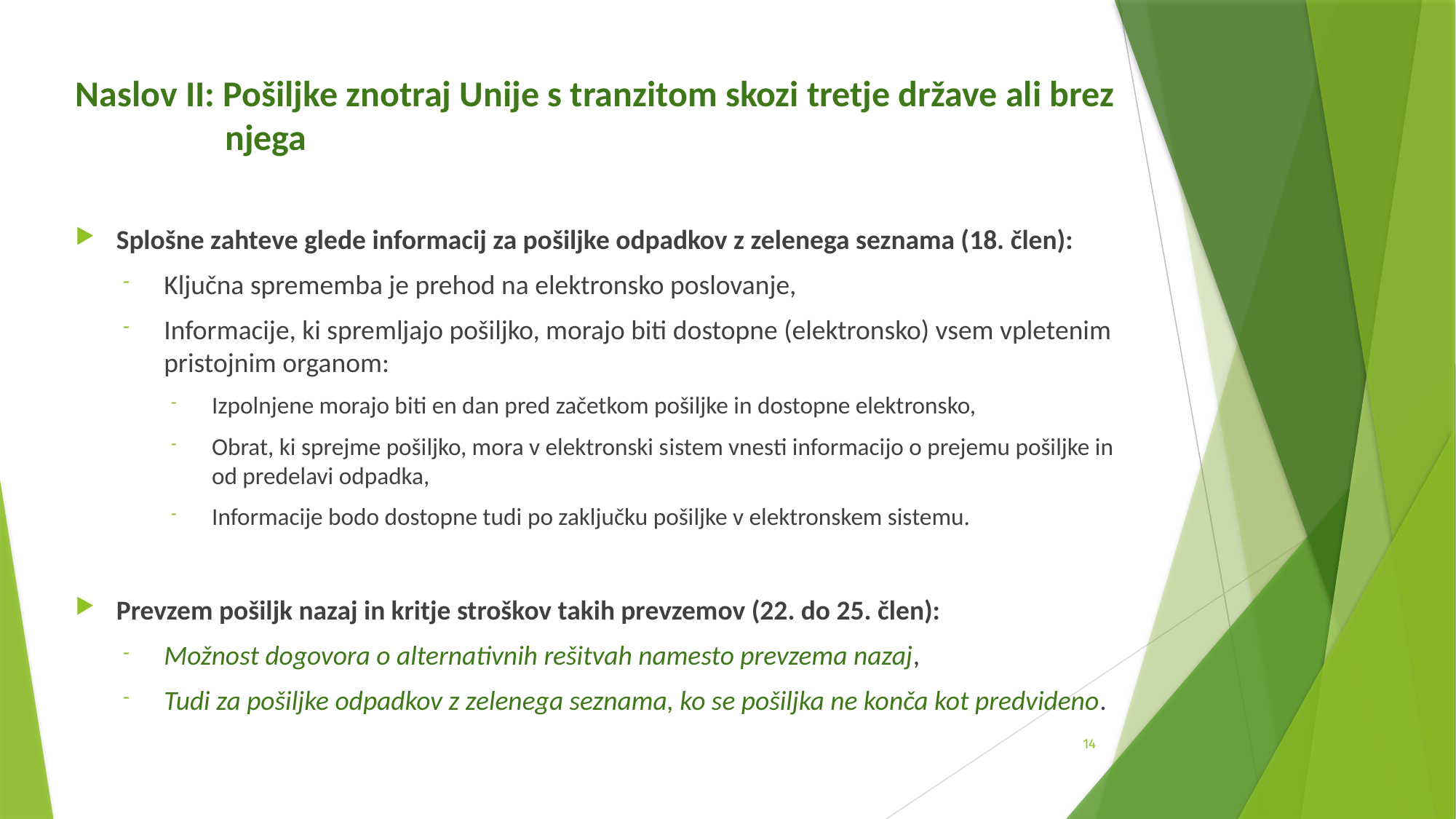

# Naslov II: Pošiljke znotraj Unije s tranzitom skozi tretje države ali brez njega

Splošne zahteve glede informacij za pošiljke odpadkov z zelenega seznama (18. člen):
Ključna sprememba je prehod na elektronsko poslovanje,
Informacije, ki spremljajo pošiljko, morajo biti dostopne (elektronsko) vsem vpletenim pristojnim organom:
Izpolnjene morajo biti en dan pred začetkom pošiljke in dostopne elektronsko,
Obrat, ki sprejme pošiljko, mora v elektronski sistem vnesti informacijo o prejemu pošiljke in od predelavi odpadka,
Informacije bodo dostopne tudi po zaključku pošiljke v elektronskem sistemu.

Prevzem pošiljk nazaj in kritje stroškov takih prevzemov (22. do 25. člen):
Možnost dogovora o alternativnih rešitvah namesto prevzema nazaj,
Tudi za pošiljke odpadkov z zelenega seznama, ko se pošiljka ne konča kot predvideno.

14